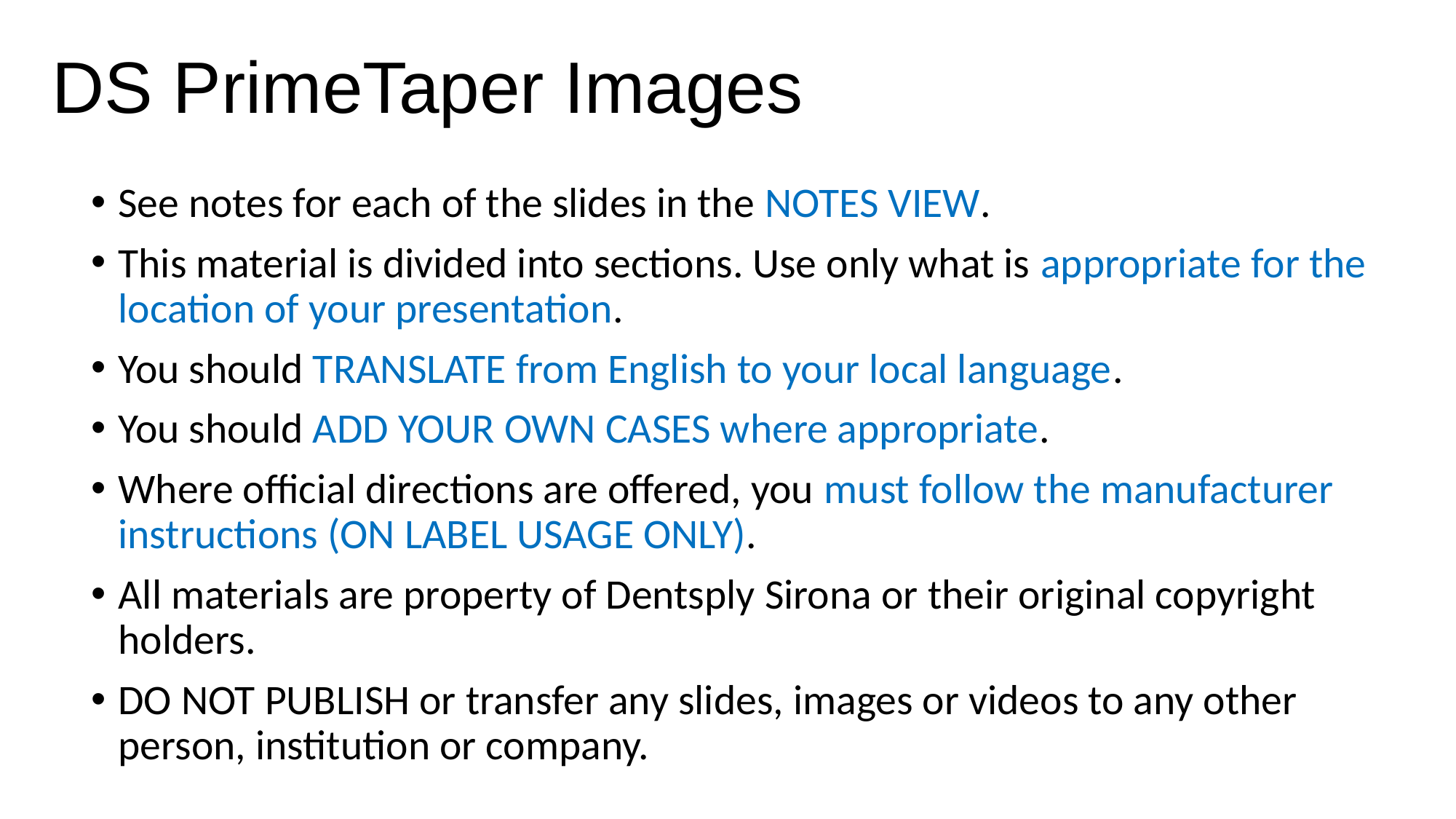

DS PrimeTaper Images
See notes for each of the slides in the NOTES VIEW.
This material is divided into sections. Use only what is appropriate for the location of your presentation.
You should TRANSLATE from English to your local language.
You should ADD YOUR OWN CASES where appropriate.
Where official directions are offered, you must follow the manufacturer instructions (ON LABEL USAGE ONLY).
All materials are property of Dentsply Sirona or their original copyright holders.
DO NOT PUBLISH or transfer any slides, images or videos to any other person, institution or company.